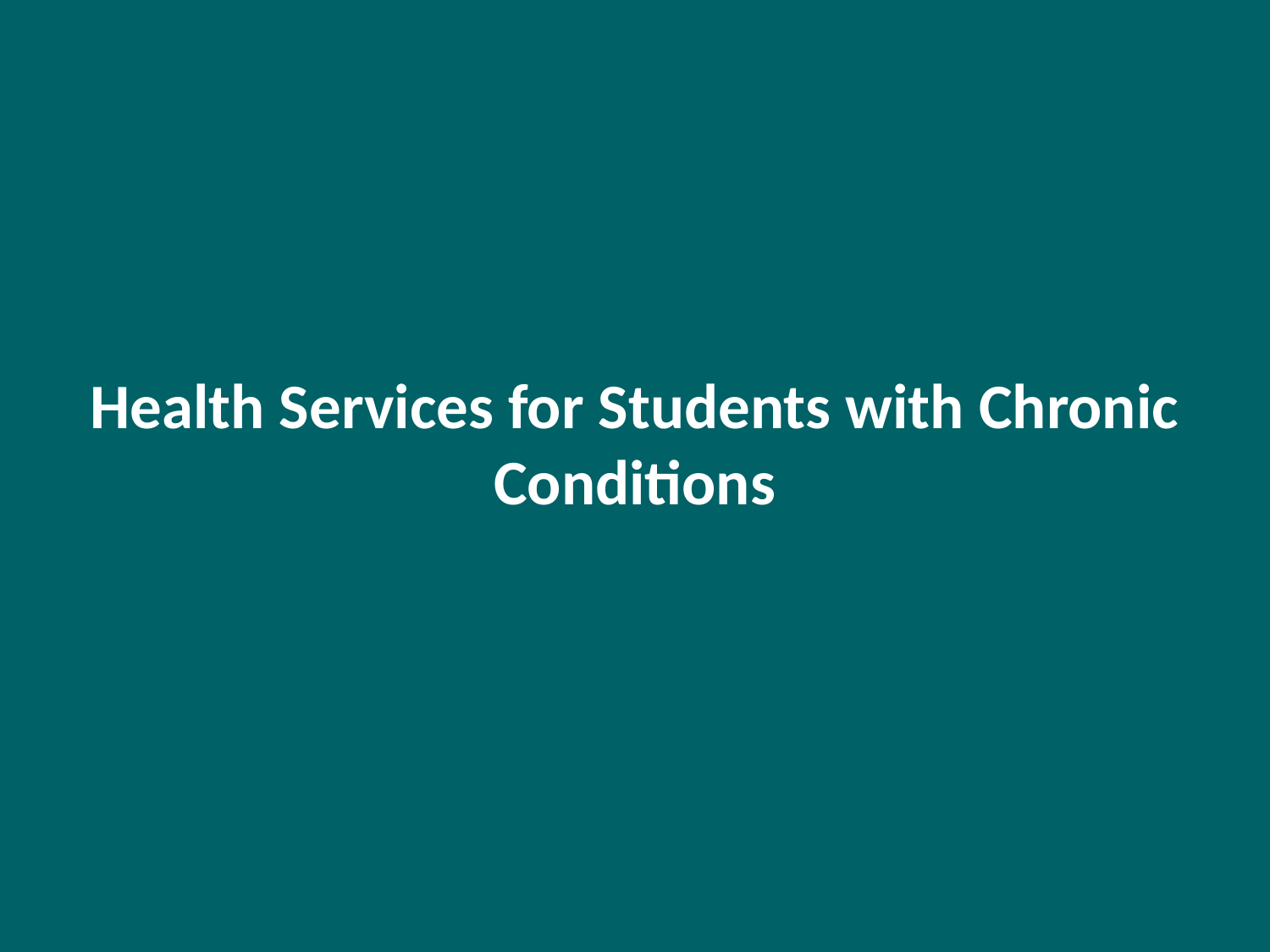

# Health Services for Students with Chronic Conditions